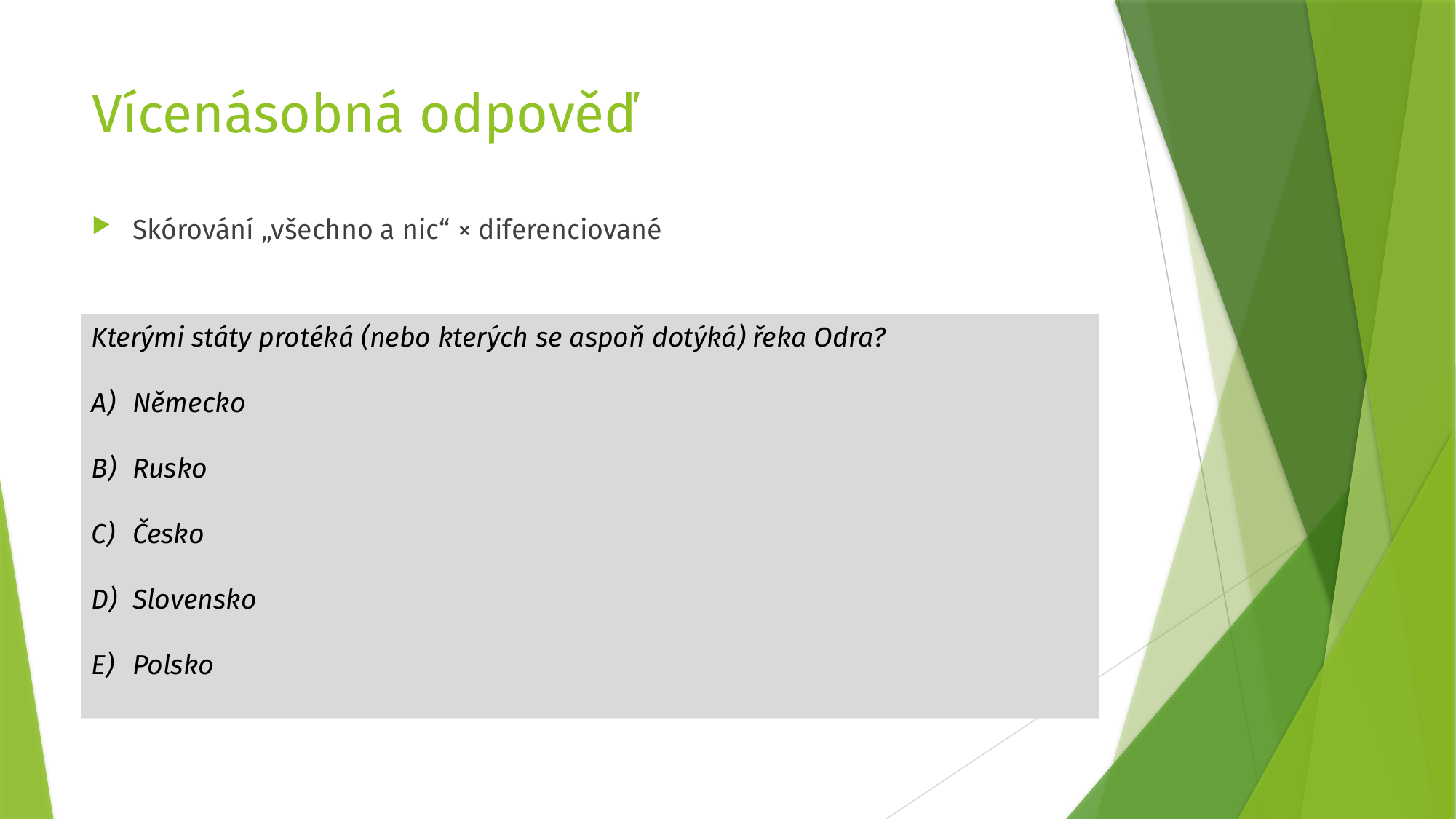

# Vícenásobná odpověď
Skórování „všechno a nic“ × diferenciované
Kterými státy protéká (nebo kterých se aspoň dotýká) řeka Odra?

Německo

Rusko

Česko

Slovensko

Polsko